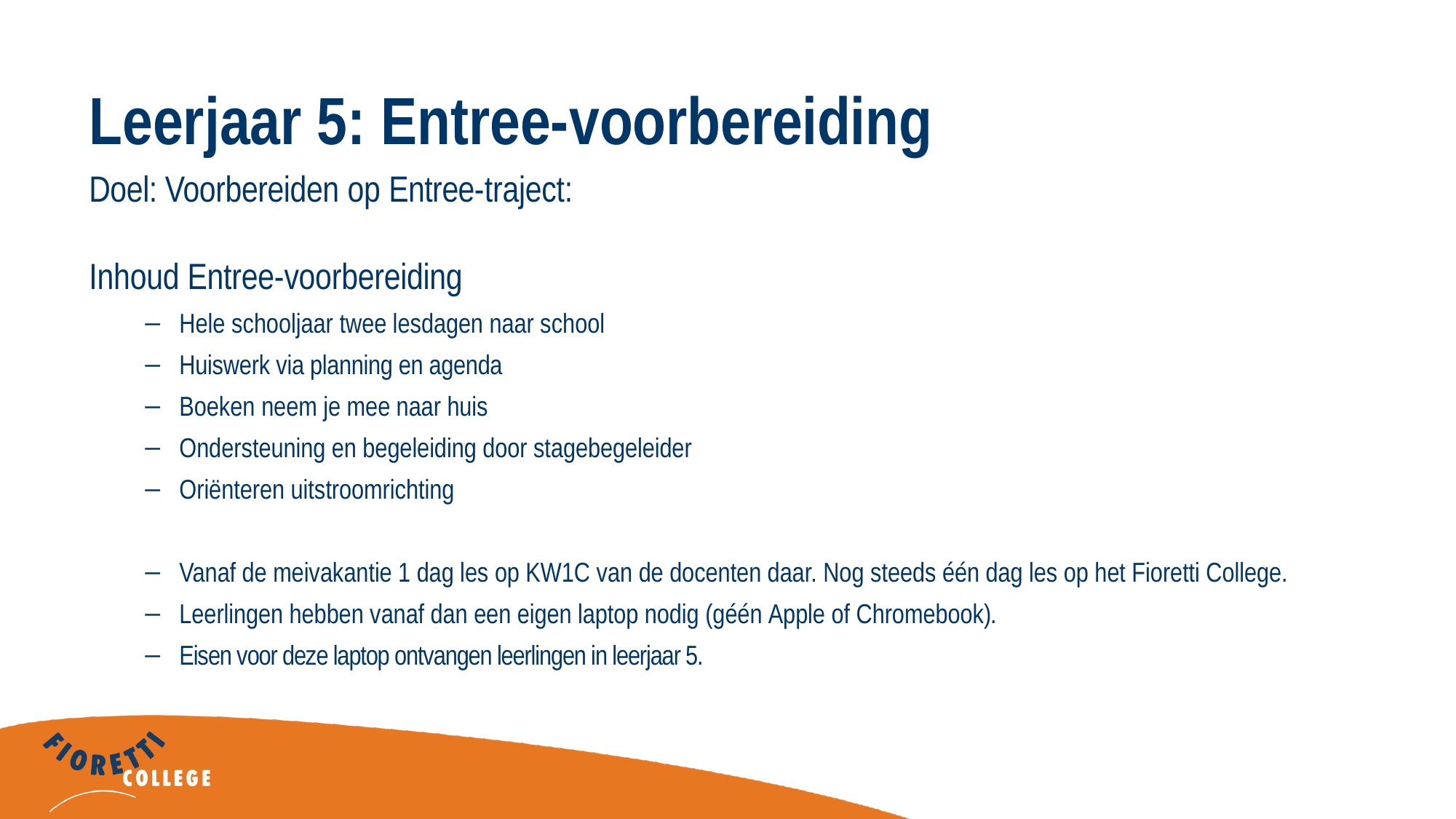

# Leerjaar 5: Entree-voorbereiding
Doel: Voorbereiden op Entree-traject:
Inhoud Entree-voorbereiding
Hele schooljaar twee lesdagen naar school
Huiswerk via planning en agenda
Boeken neem je mee naar huis
Ondersteuning en begeleiding door stagebegeleider
Oriënteren uitstroomrichting

Vanaf de meivakantie 1 dag les op KW1C van de docenten daar. Nog steeds één dag les op het Fioretti College.
Leerlingen hebben vanaf dan een eigen laptop nodig (géén Apple of Chromebook).
Eisen voor deze laptop ontvangen leerlingen in leerjaar 5.